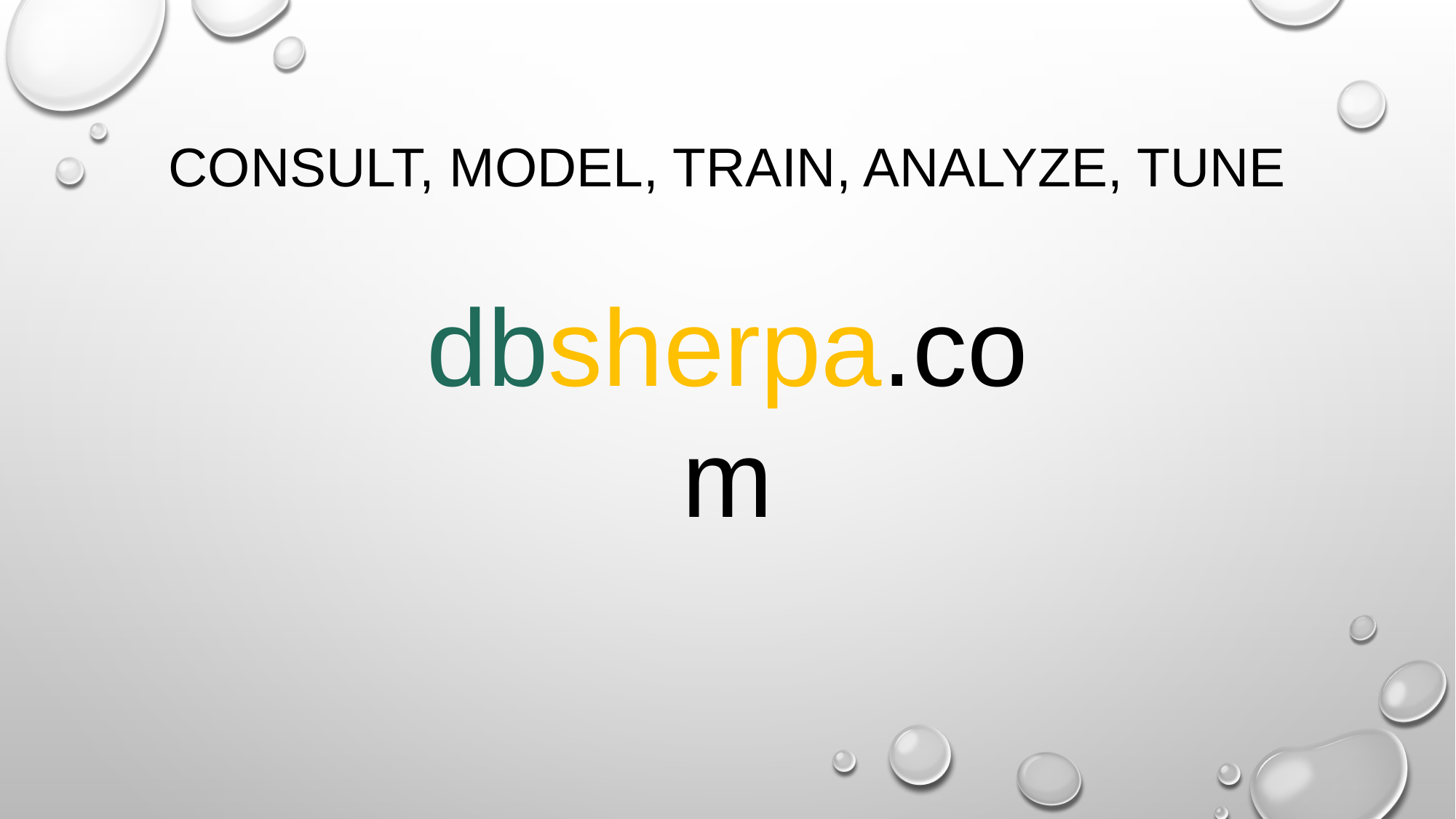

# consult, model, train, analyze, tune
dbsherpa.com